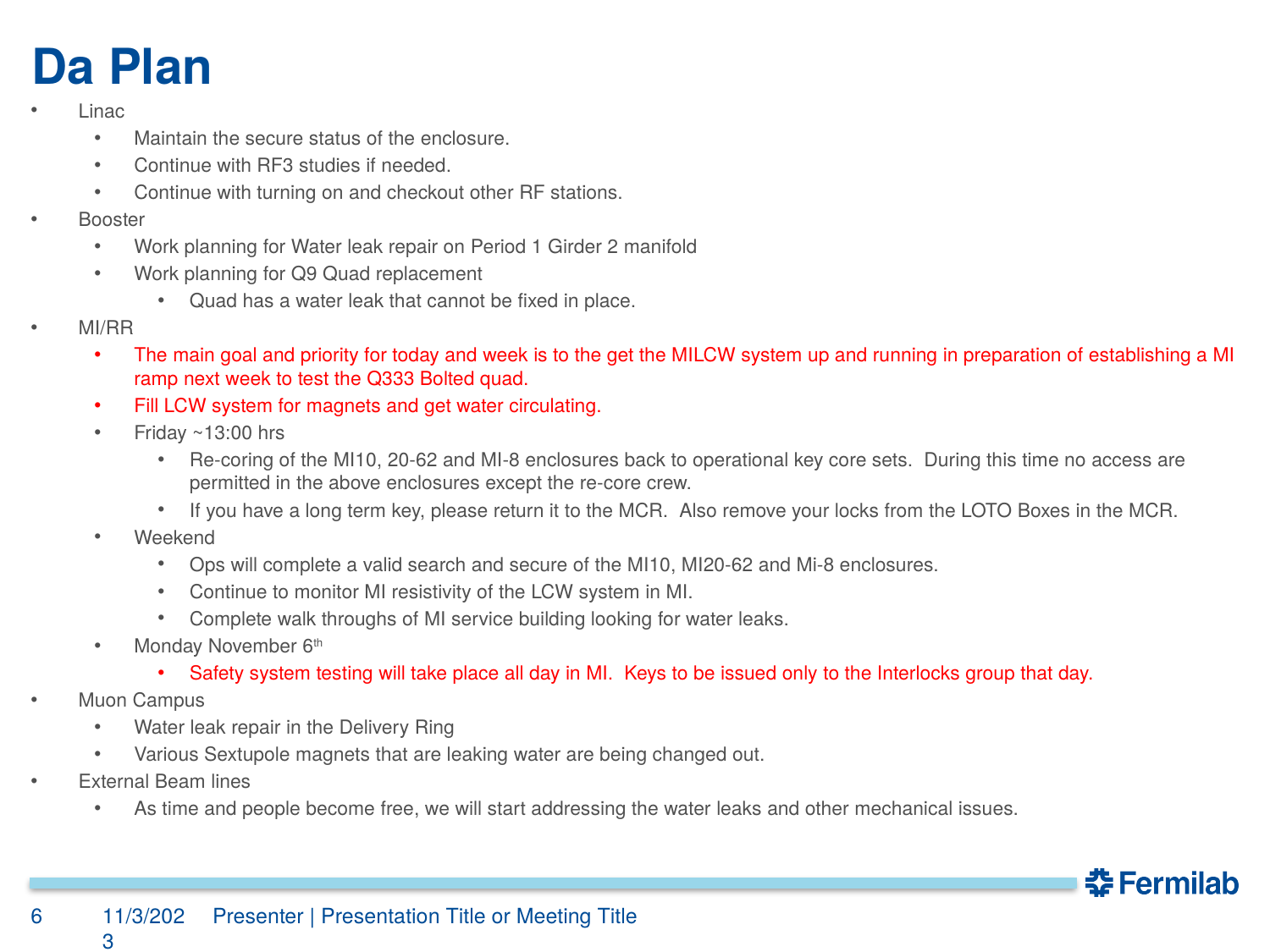

# Da Plan
Linac
Maintain the secure status of the enclosure.
Continue with RF3 studies if needed.
Continue with turning on and checkout other RF stations.
Booster
Work planning for Water leak repair on Period 1 Girder 2 manifold
Work planning for Q9 Quad replacement
Quad has a water leak that cannot be fixed in place.
MI/RR
The main goal and priority for today and week is to the get the MILCW system up and running in preparation of establishing a MI ramp next week to test the Q333 Bolted quad.
Fill LCW system for magnets and get water circulating.
Friday ~13:00 hrs
Re-coring of the MI10, 20-62 and MI-8 enclosures back to operational key core sets.  During this time no access are permitted in the above enclosures except the re-core crew.
If you have a long term key, please return it to the MCR.  Also remove your locks from the LOTO Boxes in the MCR.
Weekend
Ops will complete a valid search and secure of the MI10, MI20-62 and Mi-8 enclosures.
Continue to monitor MI resistivity of the LCW system in MI.
Complete walk throughs of MI service building looking for water leaks.
Monday November 6th
Safety system testing will take place all day in MI.  Keys to be issued only to the Interlocks group that day.
Muon Campus
Water leak repair in the Delivery Ring
Various Sextupole magnets that are leaking water are being changed out.
External Beam lines
As time and people become free, we will start addressing the water leaks and other mechanical issues.
6
11/3/2023
Presenter | Presentation Title or Meeting Title